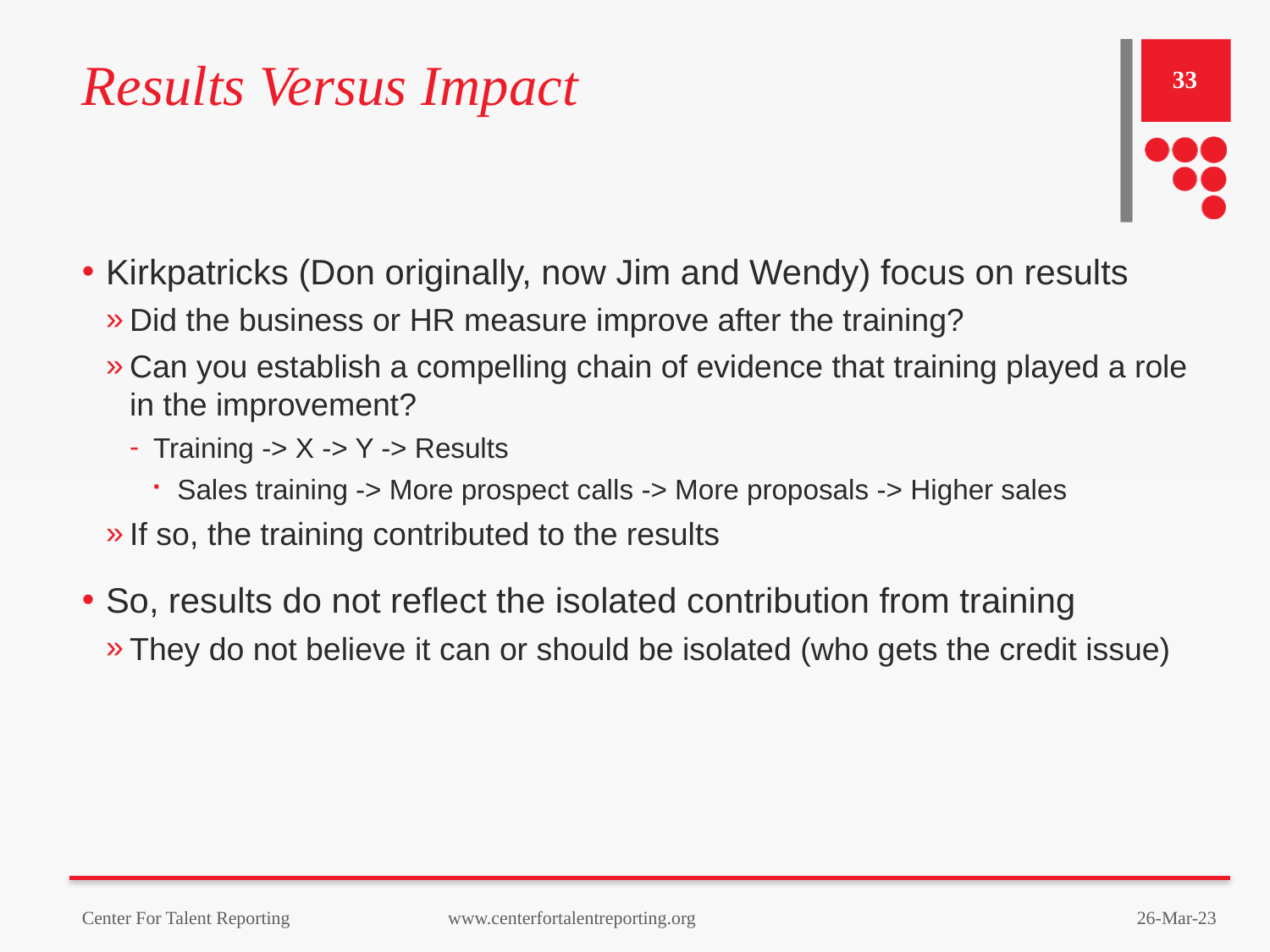

# Results Versus Impact
33
Kirkpatricks (Don originally, now Jim and Wendy) focus on results
Did the business or HR measure improve after the training?
Can you establish a compelling chain of evidence that training played a role in the improvement?
Training -> X -> Y -> Results
Sales training -> More prospect calls -> More proposals -> Higher sales
If so, the training contributed to the results
So, results do not reflect the isolated contribution from training
They do not believe it can or should be isolated (who gets the credit issue)

Center For Talent Reporting                                  www.centerfortalentreporting.org
26-Mar-23